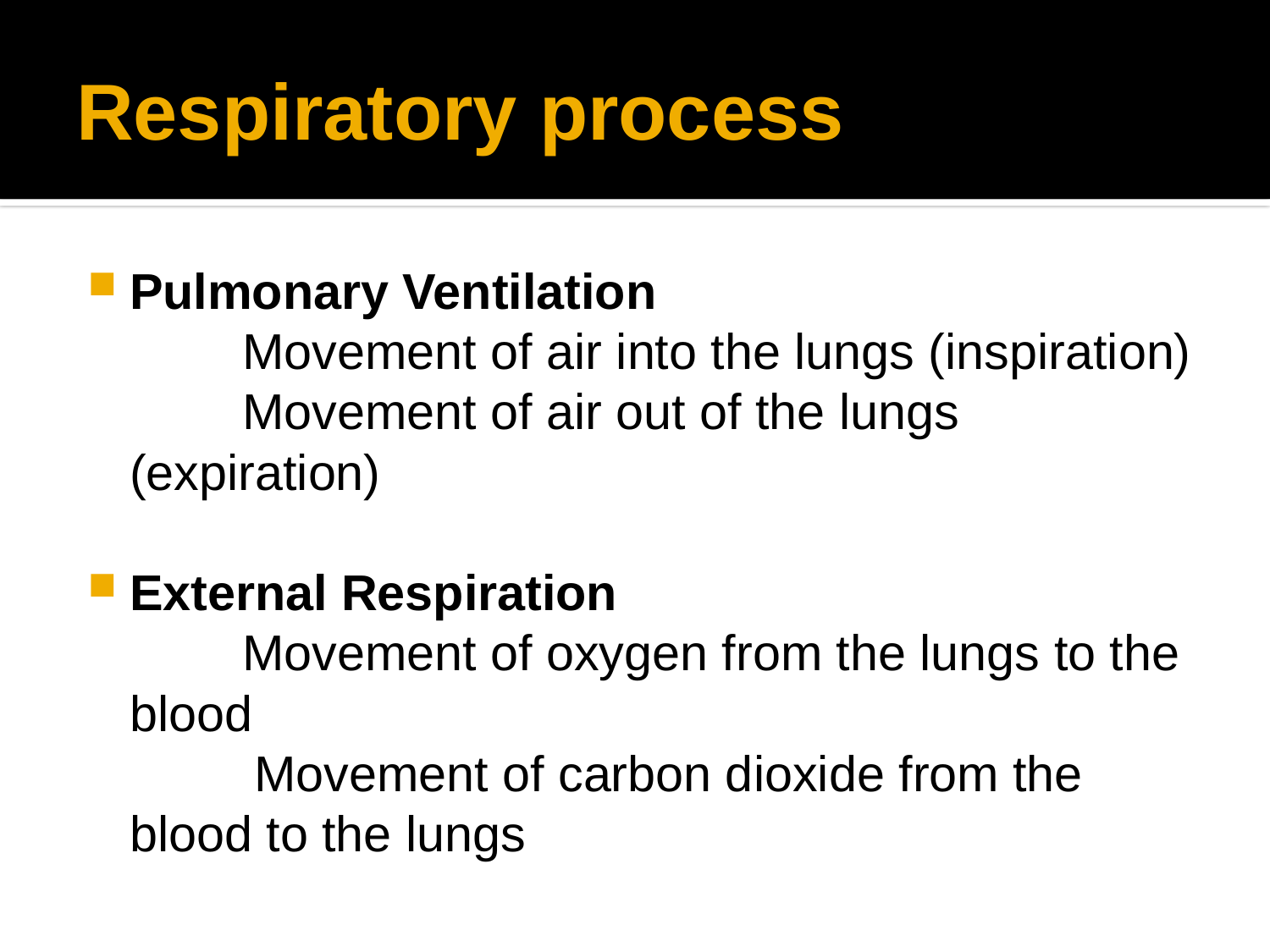

# Respiratory process
Pulmonary Ventilation
     		Movement of air into the lungs (inspiration)
     		Movement of air out of the lungs (expiration)

External Respiration
    		Movement of oxygen from the lungs to the blood
            Movement of carbon dioxide from the blood to the lungs